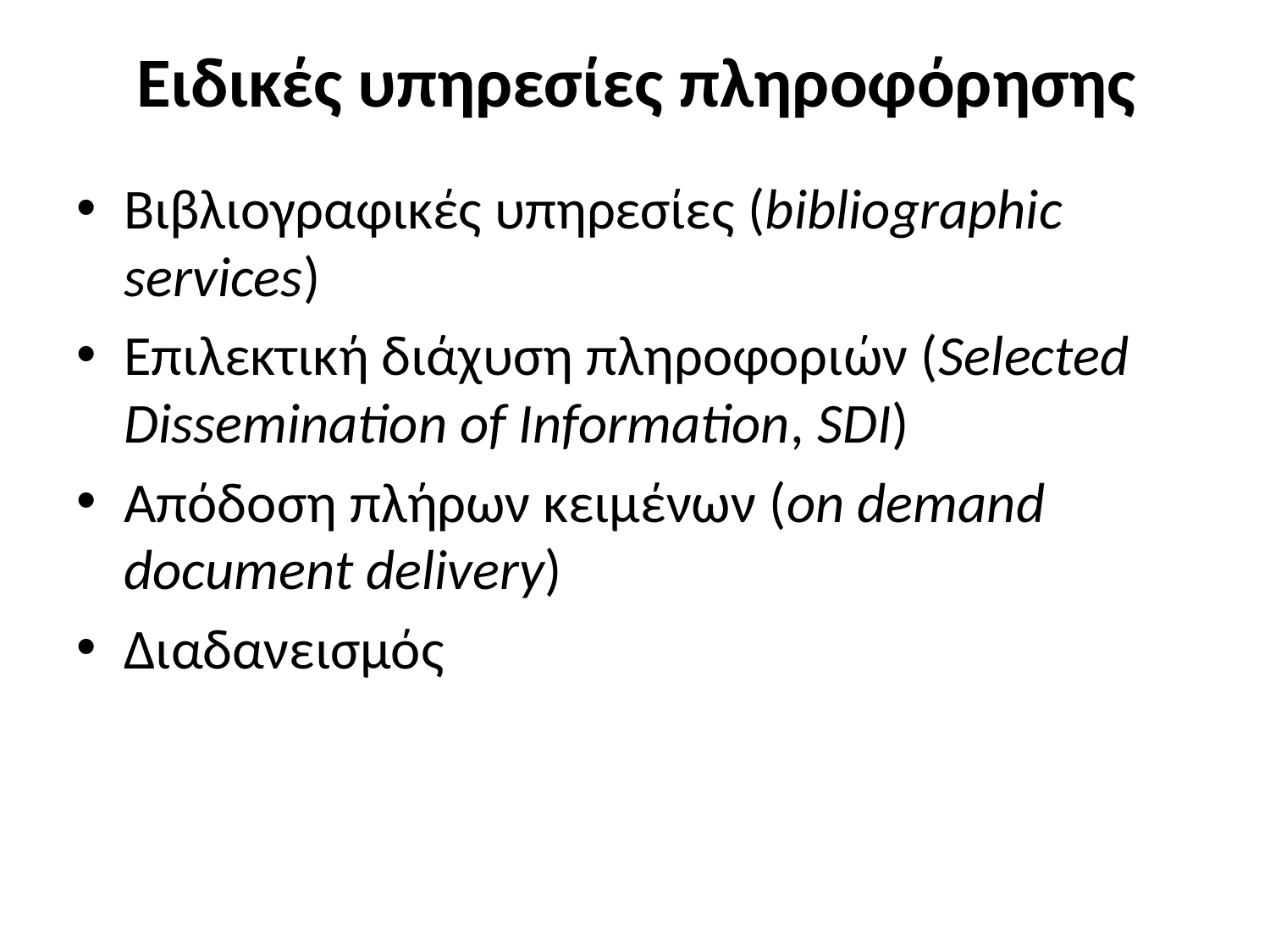

# Ειδικές υπηρεσίες πληροφόρησης
Βιβλιογραφικές υπηρεσίες (bibliographic services)
Επιλεκτική διάχυση πληροφοριών (Selected Dissemination of Information, SDI)
Απόδοση πλήρων κειμένων (on demand document delivery)
Διαδανεισμός